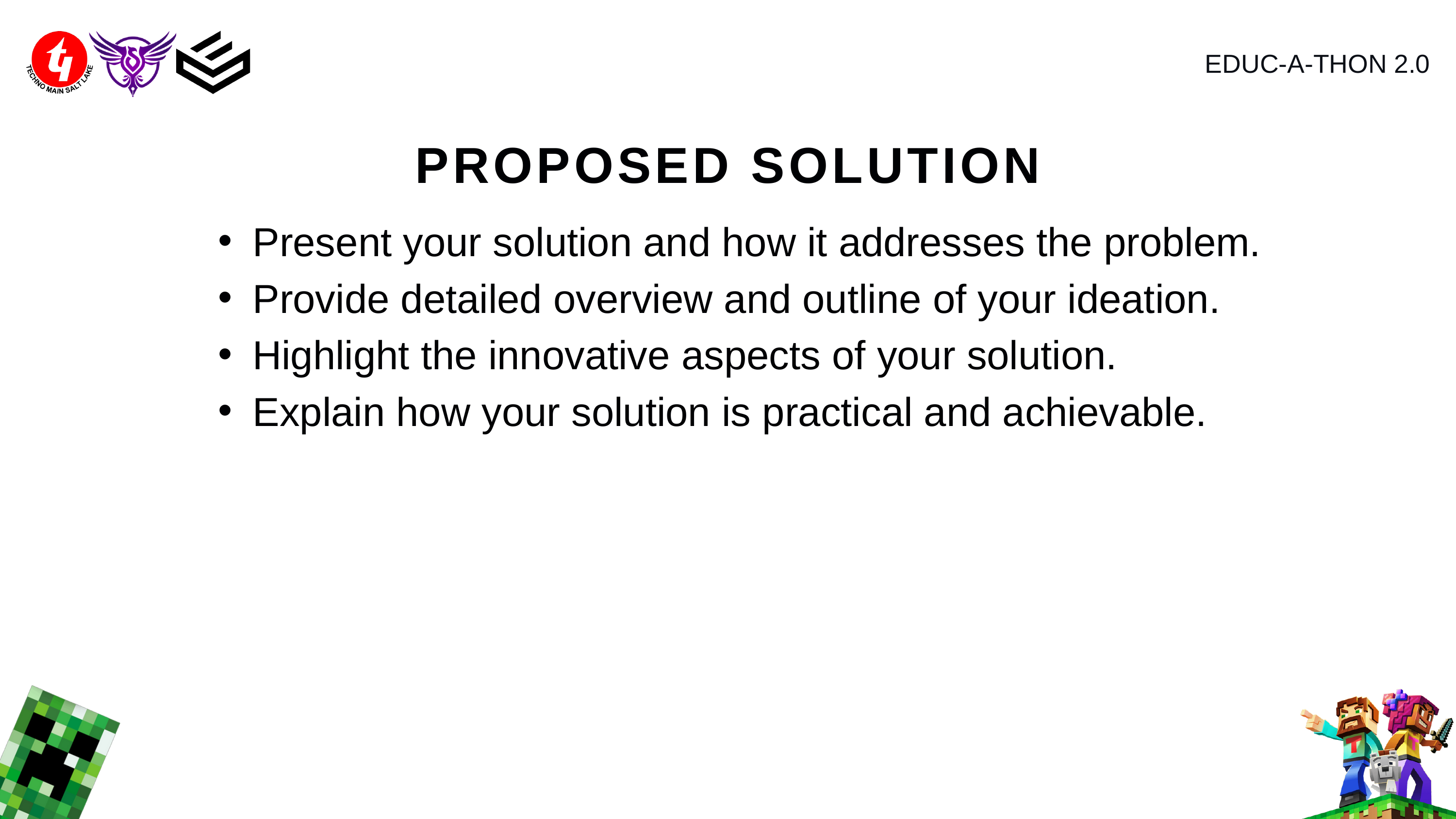

EDUC-A-THON 2.0
PROPOSED SOLUTION
Present your solution and how it addresses the problem.
Provide detailed overview and outline of your ideation.
Highlight the innovative aspects of your solution.
Explain how your solution is practical and achievable.